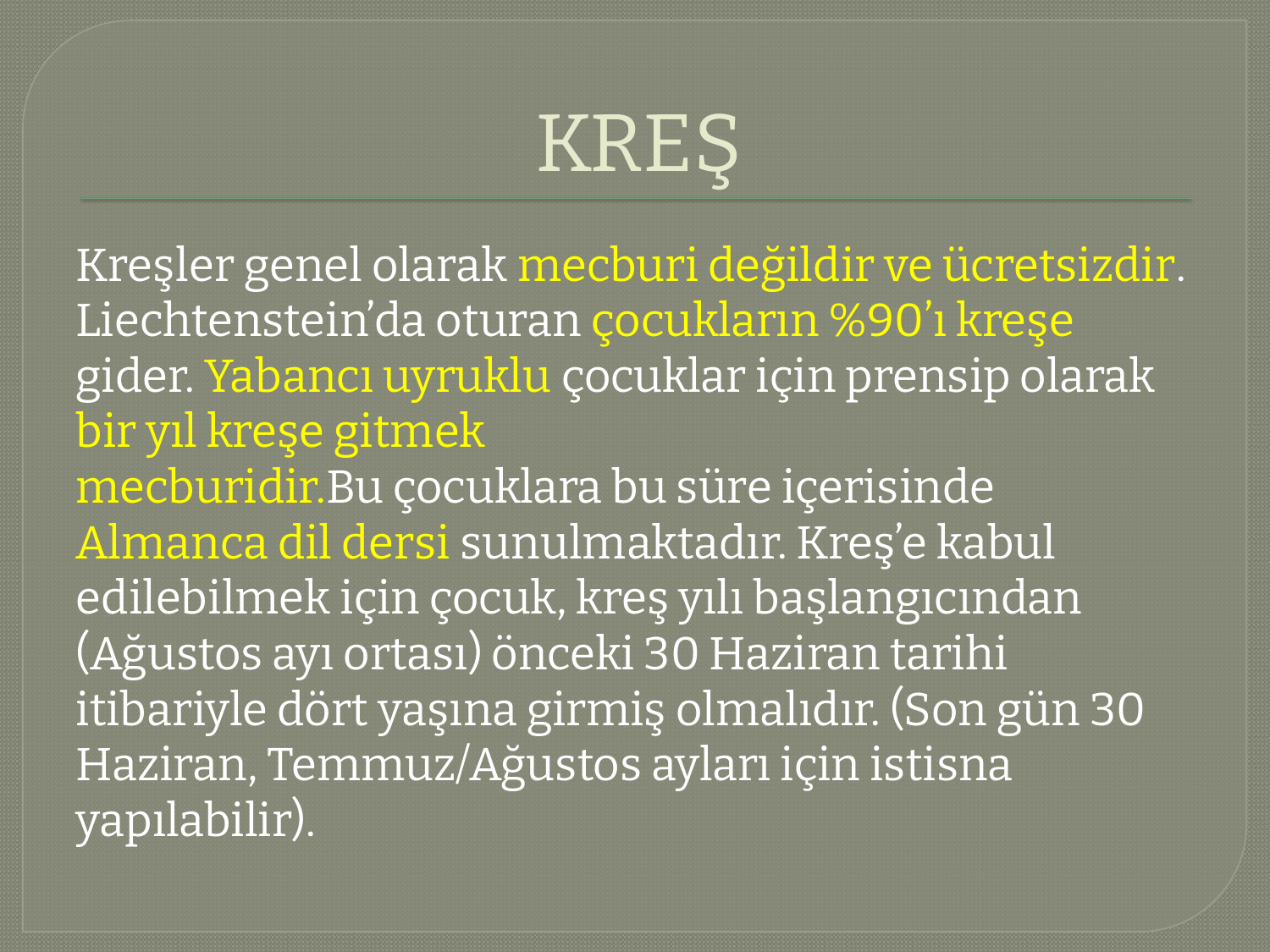

# KREŞ
Kreşler genel olarak mecburi değildir ve ücretsizdir. Liechtenstein’da oturan çocukların %90’ı kreşe gider. Yabancı uyruklu çocuklar için prensip olarak bir yıl kreşe gitmek
mecburidir.Bu çocuklara bu süre içerisinde Almanca dil dersi sunulmaktadır. Kreş’e kabul edilebilmek için çocuk, kreş yılı başlangıcından (Ağustos ayı ortası) önceki 30 Haziran tarihi itibariyle dört yaşına girmiş olmalıdır. (Son gün 30 Haziran, Temmuz/Ağustos ayları için istisna yapılabilir).